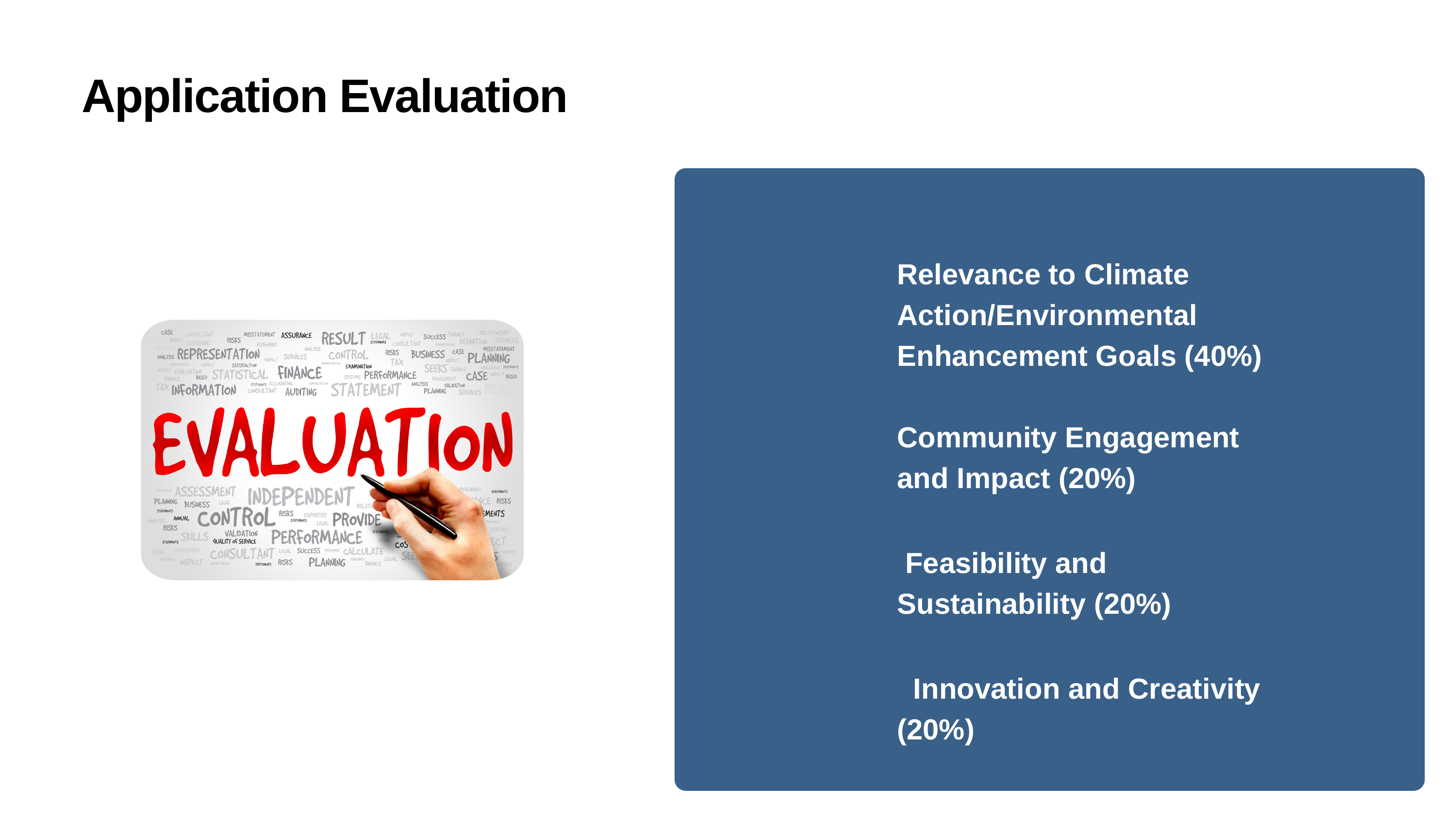

Application Evaluation

Relevance to Climate Action/Environmental Enhancement Goals (40%)

Community Engagement and Impact (20%)

 Feasibility and Sustainability (20%)

  Innovation and Creativity (20%)